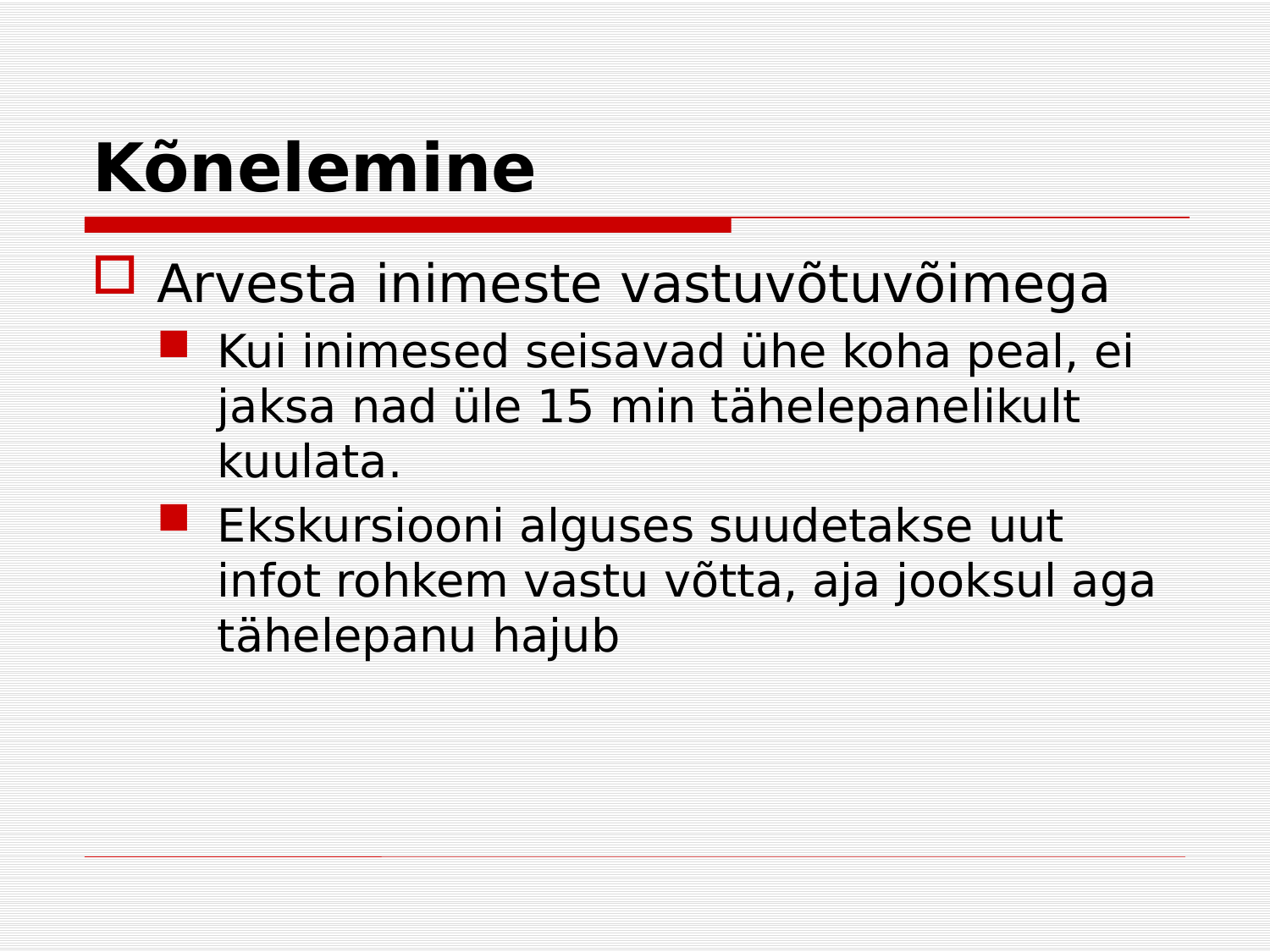

# Kõnelemine
Arvesta inimeste vastuvõtuvõimega
Kui inimesed seisavad ühe koha peal, ei jaksa nad üle 15 min tähelepanelikult kuulata.
Ekskursiooni alguses suudetakse uut infot rohkem vastu võtta, aja jooksul aga tähelepanu hajub